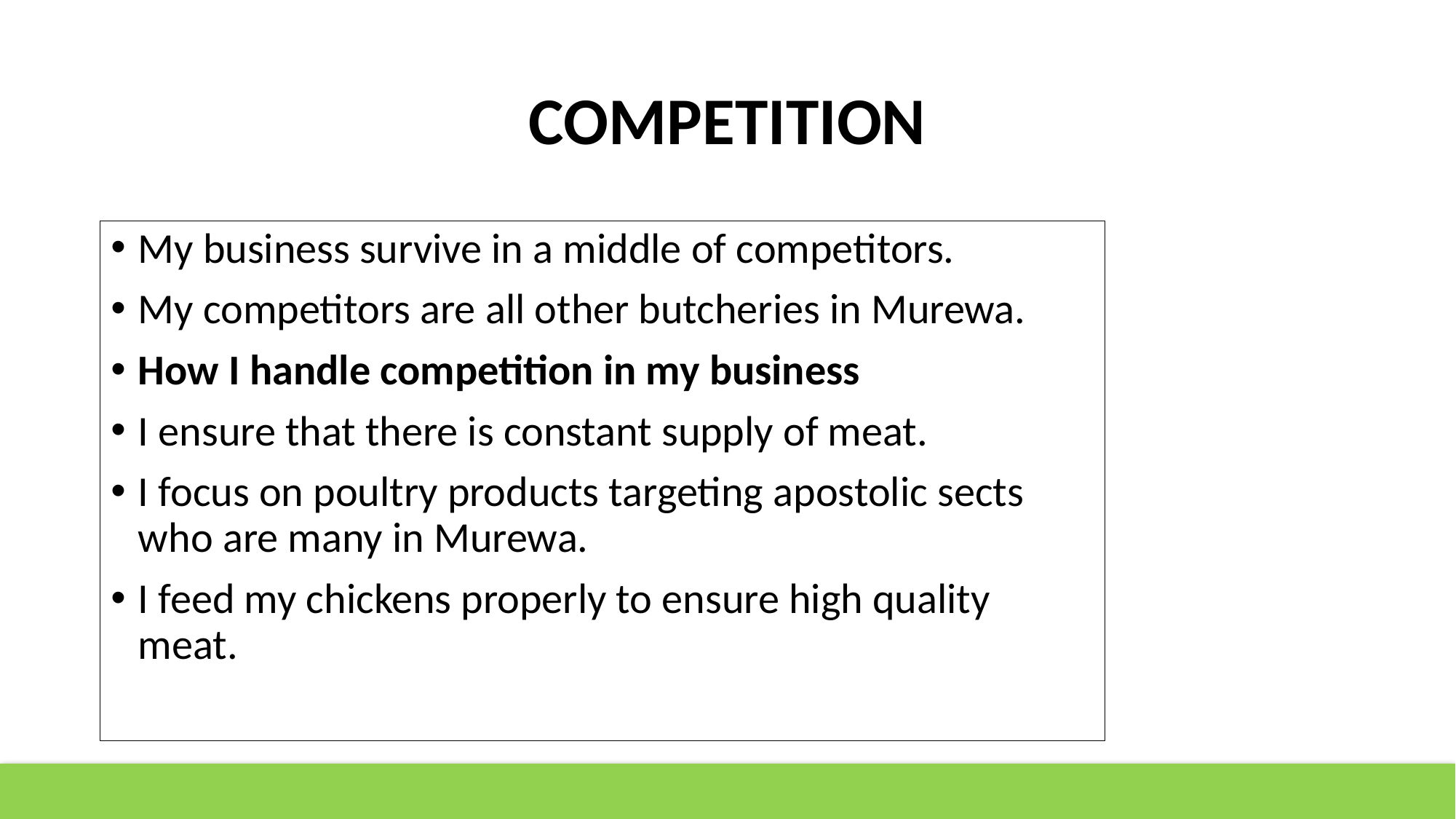

# COMPETITION
My business survive in a middle of competitors.
My competitors are all other butcheries in Murewa.
How I handle competition in my business
I ensure that there is constant supply of meat.
I focus on poultry products targeting apostolic sects who are many in Murewa.
I feed my chickens properly to ensure high quality meat.